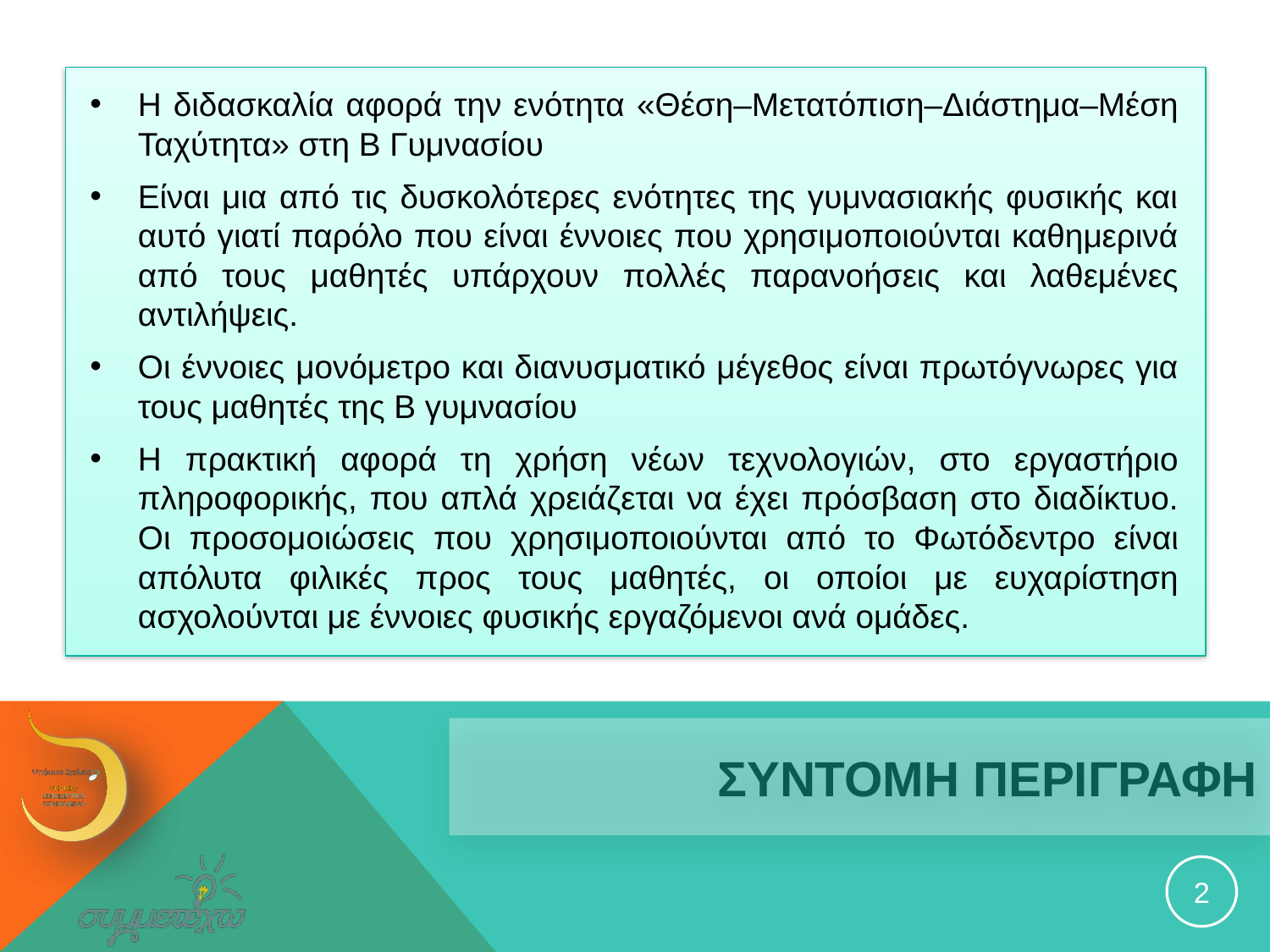

Η διδασκαλία αφορά την ενότητα «Θέση–Μετατόπιση–Διάστημα–Μέση Ταχύτητα» στη Β Γυμνασίου
Είναι μια από τις δυσκολότερες ενότητες της γυμνασιακής φυσικής και αυτό γιατί παρόλο που είναι έννοιες που χρησιμοποιούνται καθημερινά από τους μαθητές υπάρχουν πολλές παρανοήσεις και λαθεμένες αντιλήψεις.
Οι έννοιες μονόμετρο και διανυσματικό μέγεθος είναι πρωτόγνωρες για τους μαθητές της Β γυμνασίου
Η πρακτική αφορά τη χρήση νέων τεχνολογιών, στο εργαστήριο πληροφορικής, που απλά χρειάζεται να έχει πρόσβαση στο διαδίκτυο. Οι προσομοιώσεις που χρησιμοποιούνται από το Φωτόδεντρο είναι απόλυτα φιλικές προς τους μαθητές, οι οποίοι με ευχαρίστηση ασχολούνται με έννοιες φυσικής εργαζόμενοι ανά ομάδες.
# ΣΥΝΤΟΜΗ ΠΕΡΙΓΡΑΦΗ
2